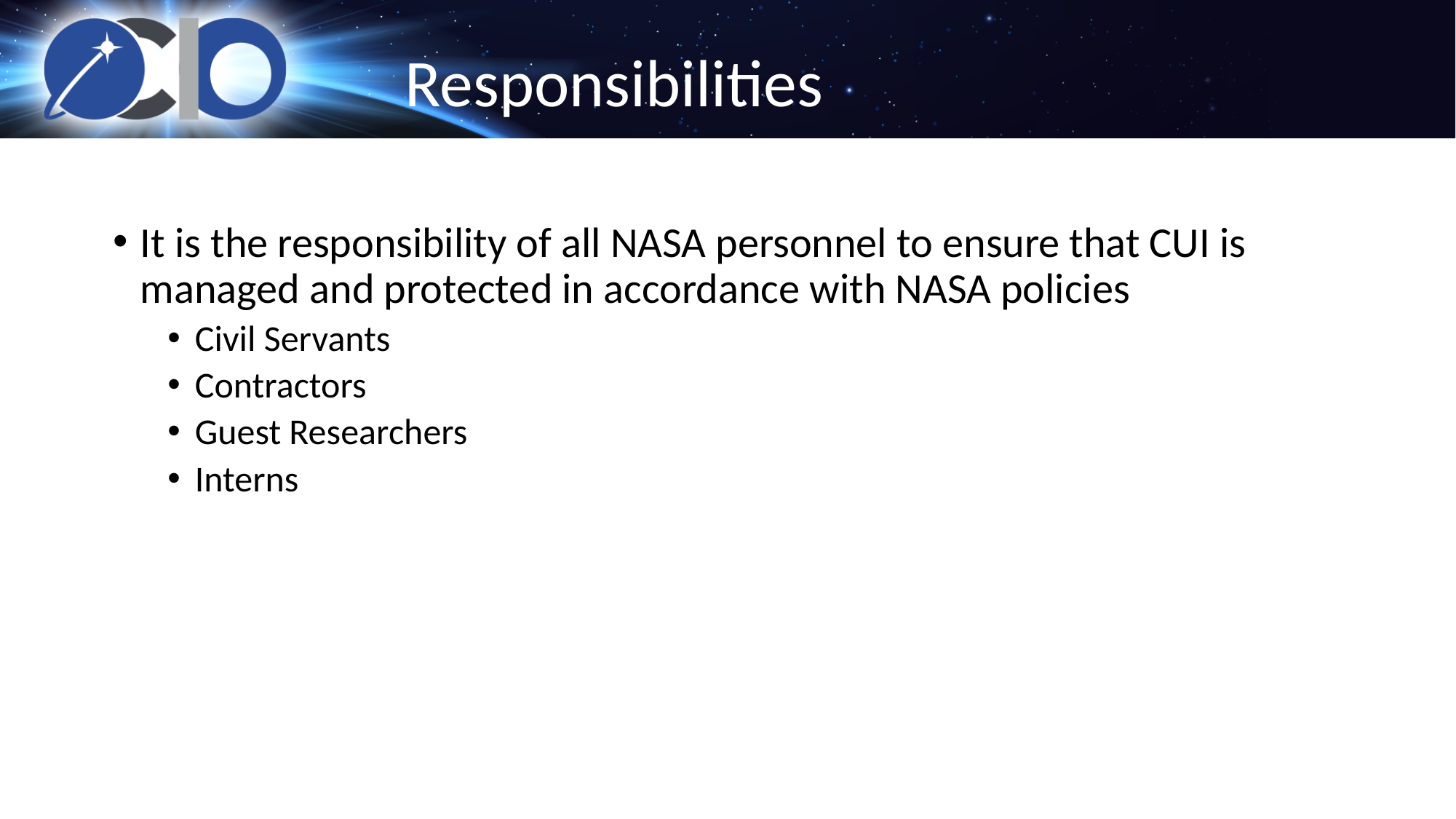

# Responsibilities
It is the responsibility of all NASA personnel to ensure that CUI is managed and protected in accordance with NASA policies
Civil Servants
Contractors
Guest Researchers
Interns